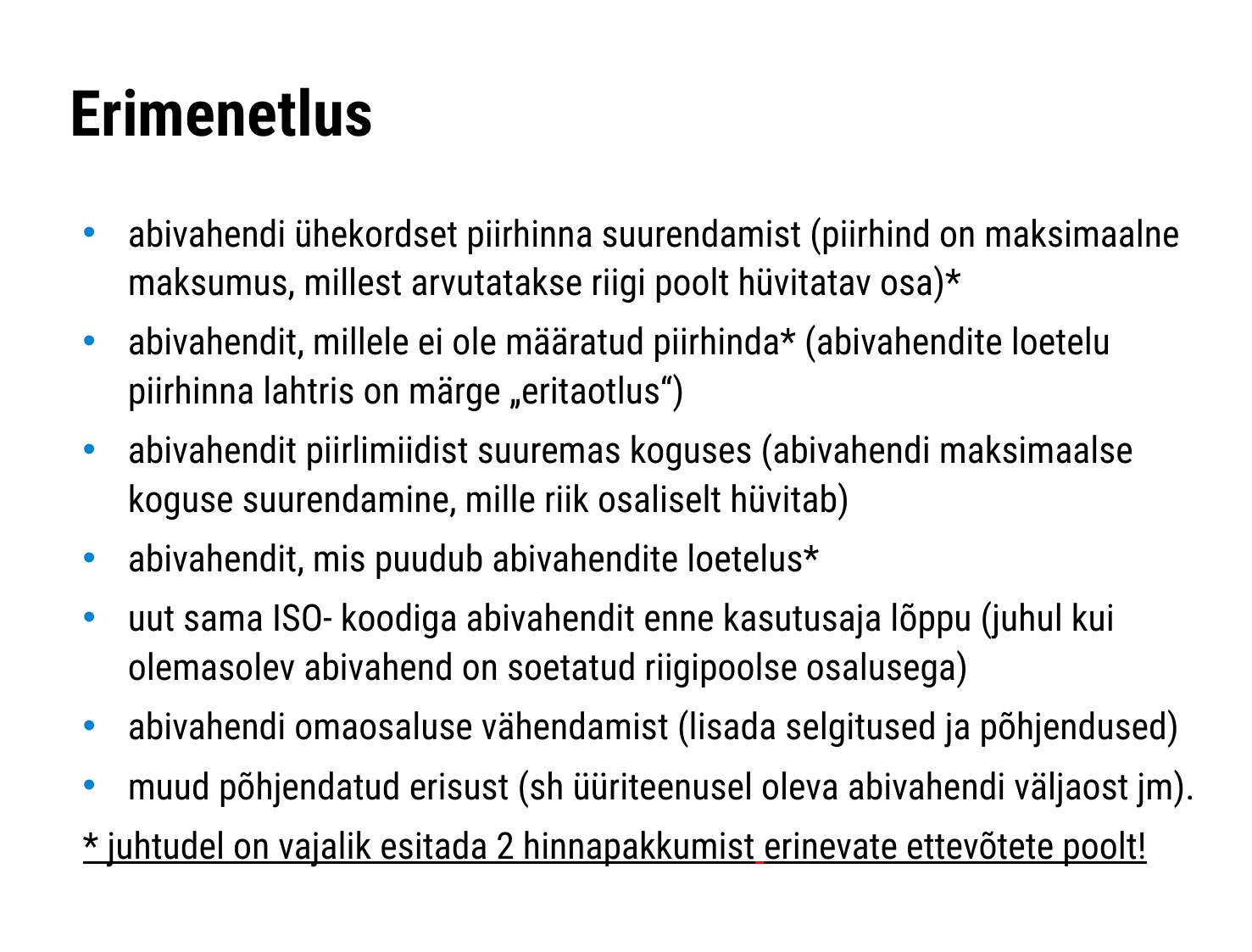

# Erimenetlus
abivahendi ühekordset piirhinna suurendamist (piirhind on maksimaalne maksumus, millest arvutatakse riigi poolt hüvitatav osa)*
abivahendit, millele ei ole määratud piirhinda* (abivahendite loetelu piirhinna lahtris on märge „eritaotlus“)
abivahendit piirlimiidist suuremas koguses (abivahendi maksimaalse koguse suurendamine, mille riik osaliselt hüvitab)
abivahendit, mis puudub abivahendite loetelus*
uut sama ISO- koodiga abivahendit enne kasutusaja lõppu (juhul kui olemasolev abivahend on soetatud riigipoolse osalusega)
abivahendi omaosaluse vähendamist (lisada selgitused ja põhjendused)
muud põhjendatud erisust (sh üüriteenusel oleva abivahendi väljaost jm).
* juhtudel on vajalik esitada 2 hinnapakkumist erinevate ettevõtete poolt!